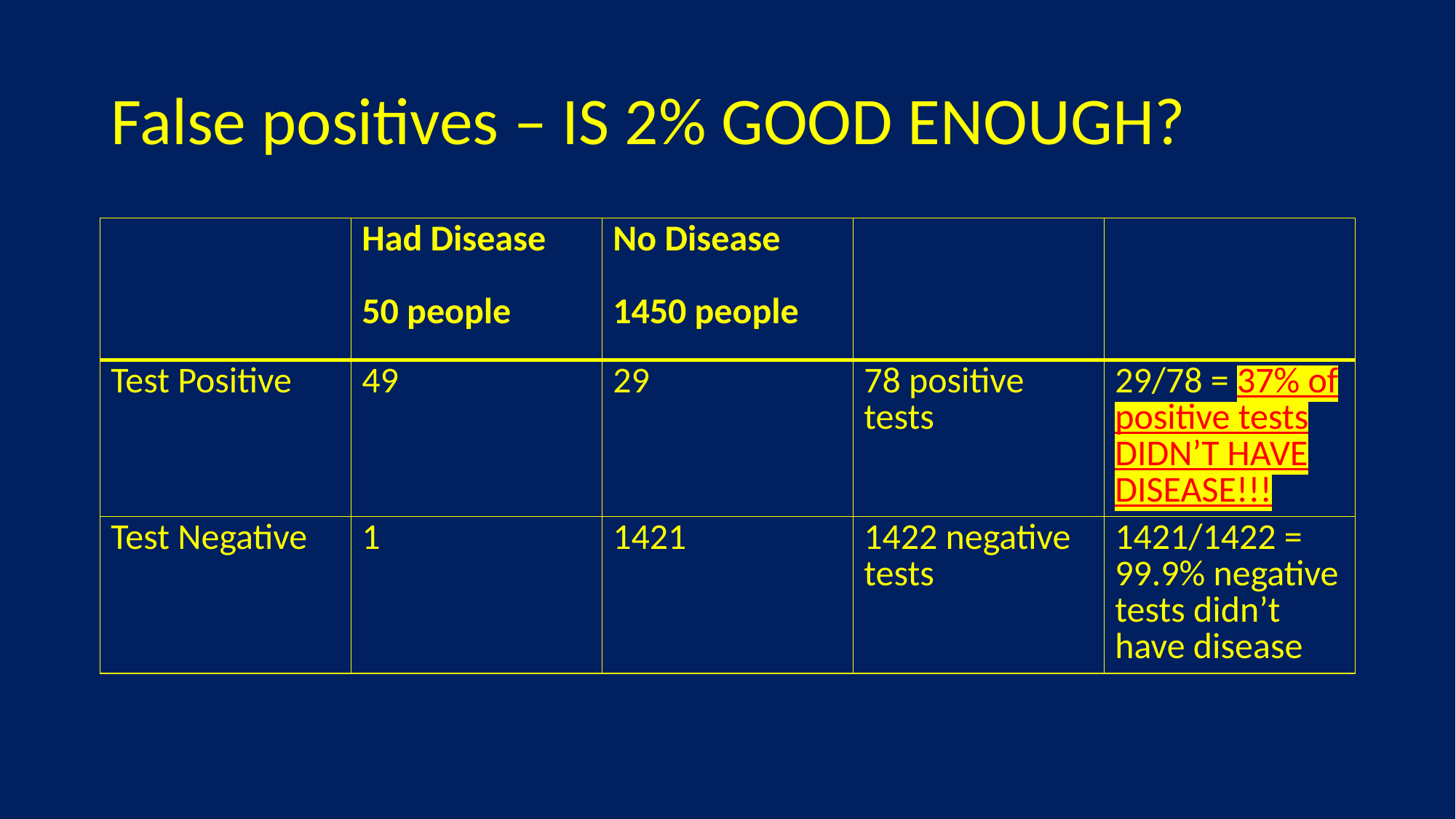

# False positives – IS 2% GOOD ENOUGH?
|  | Had Disease 50 people | No Disease 1450 people |  |  |
| --- | --- | --- | --- | --- |
| Test Positive | 49 | 29 | 78 positive tests | 29/78 = 37% of positive tests DIDN’T HAVE DISEASE!!! |
| Test Negative | 1 | 1421 | 1422 negative tests | 1421/1422 = 99.9% negative tests didn’t have disease |